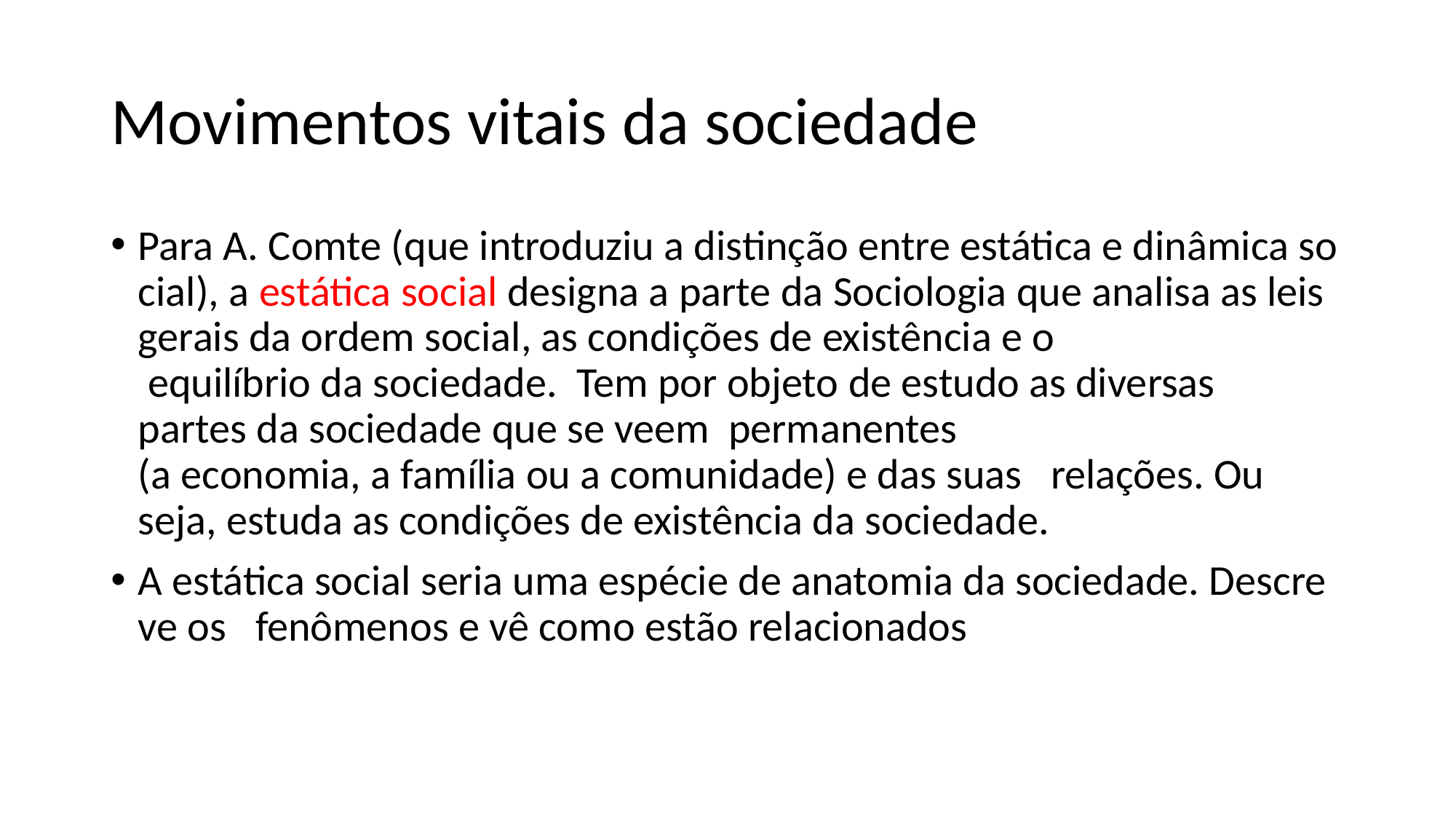

# Movimentos vitais da sociedade
Para A. Comte (que introduziu a distinção entre estática e dinâmica social), a estática social designa a parte da Sociologia que analisa as leis gerais da ordem social, as condições de existência e o  equilíbrio da sociedade.  Tem por objeto de estudo as diversas partes da sociedade que se veem  permanentes    (a economia, a família ou a comunidade) e das suas   relações. Ou  seja, estuda as condições de existência da sociedade.
A estática social seria uma espécie de anatomia da sociedade. Descreve os   fenômenos e vê como estão relacionados